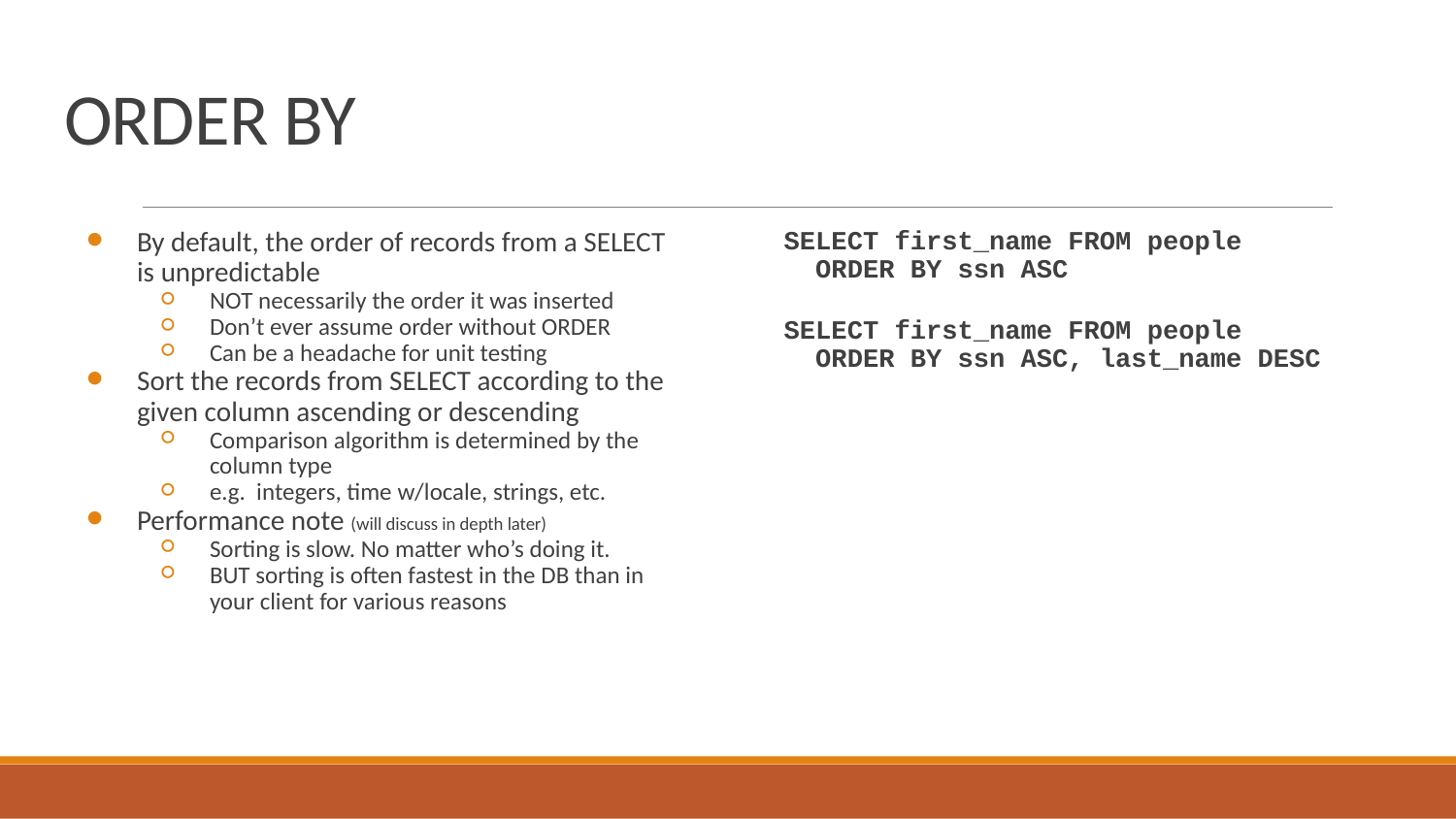

# ORDER BY
SELECT first_name FROM people
  ORDER BY ssn ASC
SELECT first_name FROM people
  ORDER BY ssn ASC, last_name DESC
By default, the order of records from a SELECT is unpredictable
NOT necessarily the order it was inserted
Don’t ever assume order without ORDER
Can be a headache for unit testing
Sort the records from SELECT according to the given column ascending or descending
Comparison algorithm is determined by the column type
e.g.  integers, time w/locale, strings, etc.
Performance note (will discuss in depth later)
Sorting is slow. No matter who’s doing it.
BUT sorting is often fastest in the DB than in your client for various reasons